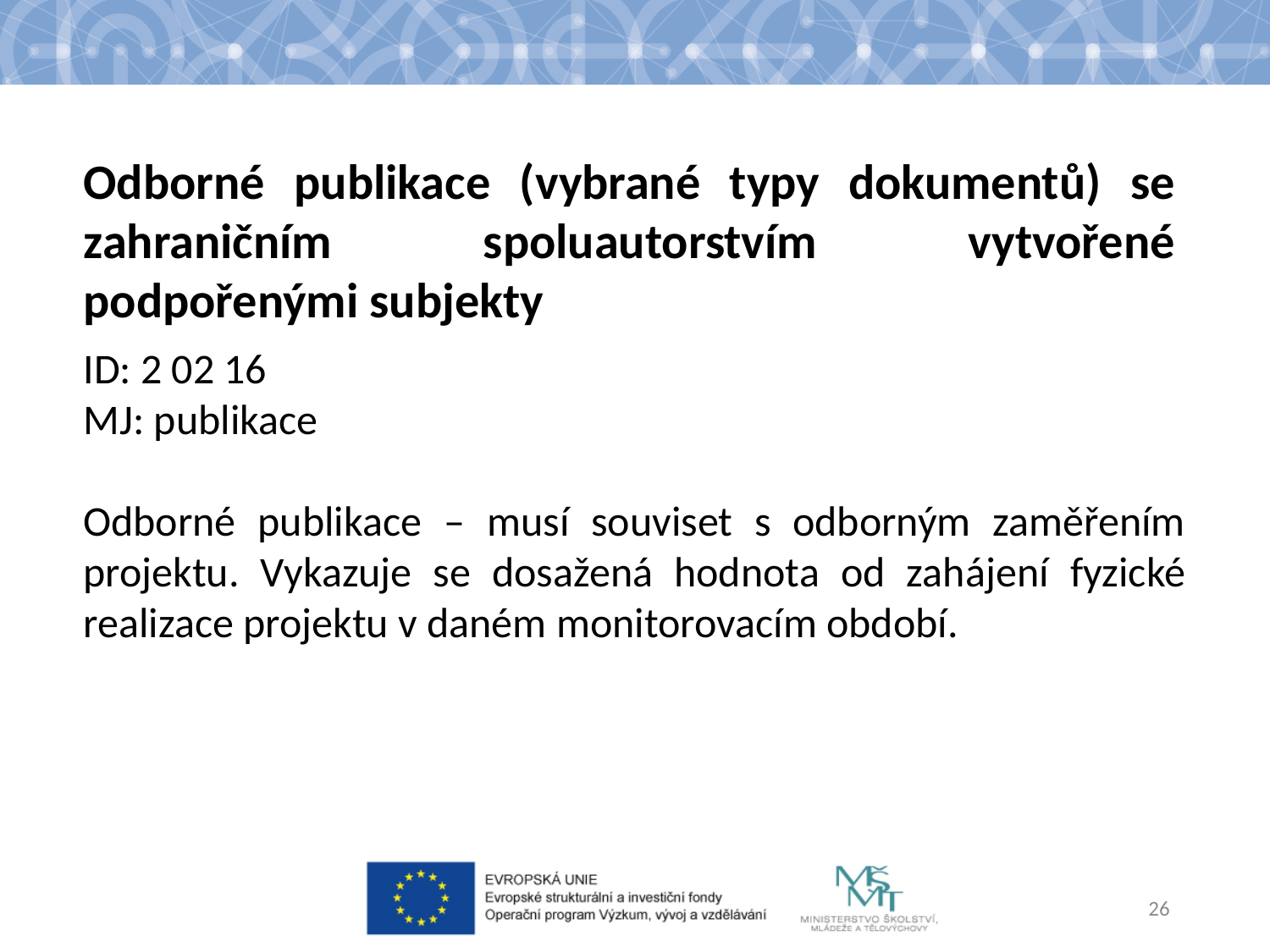

Odborné publikace (vybrané typy dokumentů) se zahraničním spoluautorstvím vytvořené podpořenými subjekty
ID: 2 02 16
MJ: publikace

Odborné publikace – musí souviset s odborným zaměřením projektu. Vykazuje se dosažená hodnota od zahájení fyzické realizace projektu v daném monitorovacím období.
26